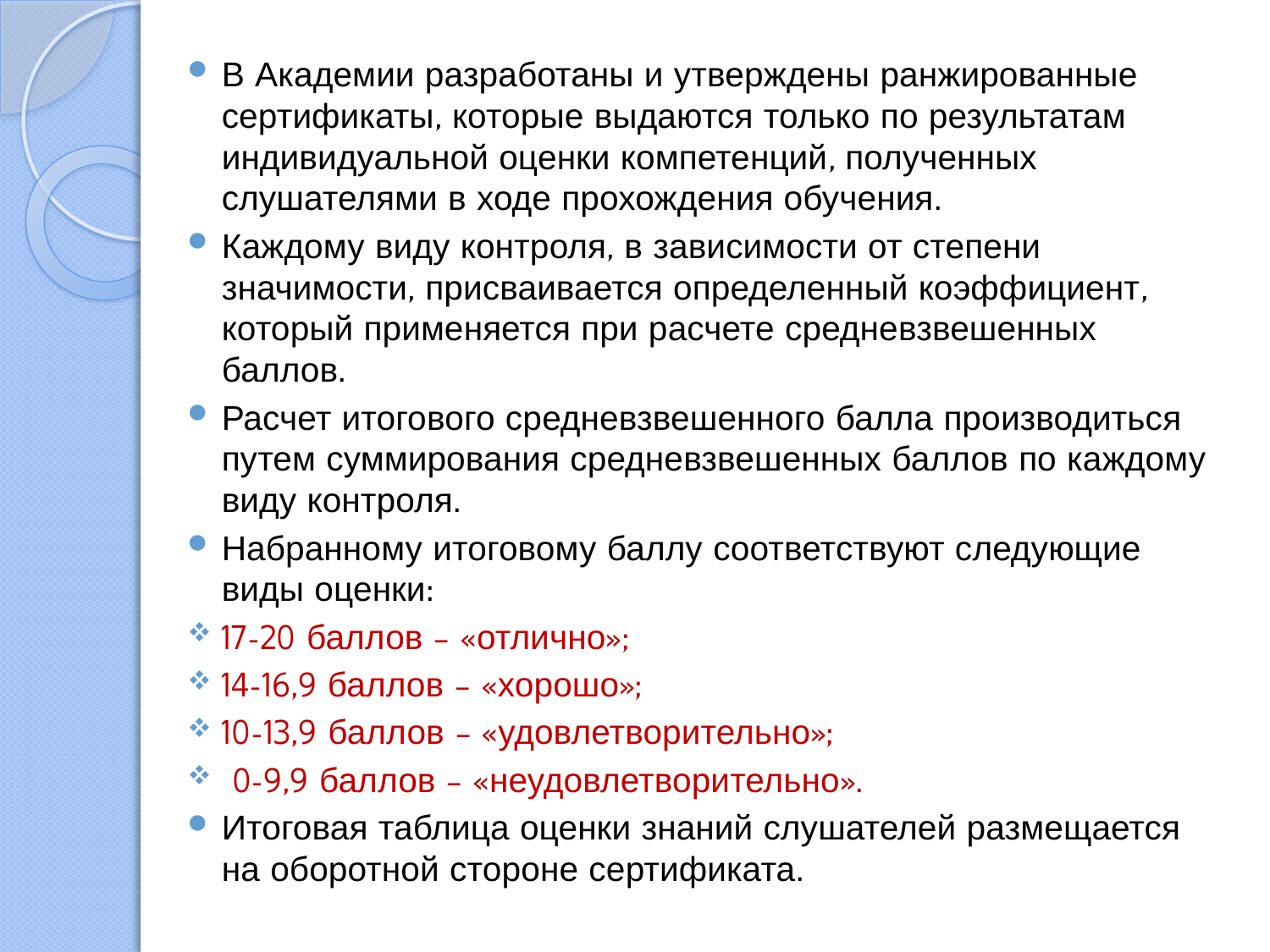

В Академии разработаны и утверждены ранжированные сертификаты, которые выдаются только по результатам индивидуальной оценки компетенций, полученных слушателями в ходе прохождения обучения.
Каждому виду контроля, в зависимости от степени значимости, присваивается определенный коэффициент, который применяется при расчете средневзвешенных баллов.
Расчет итогового средневзвешенного балла производиться путем суммирования средневзвешенных баллов по каждому виду контроля.
Набранному итоговому баллу соответствуют следующие виды оценки:
17-20 баллов – «отлично»;
14-16,9 баллов – «хорошо»;
10-13,9 баллов – «удовлетворительно»;
 0-9,9 баллов – «неудовлетворительно».
Итоговая таблица оценки знаний слушателей размещается на оборотной стороне сертификата.